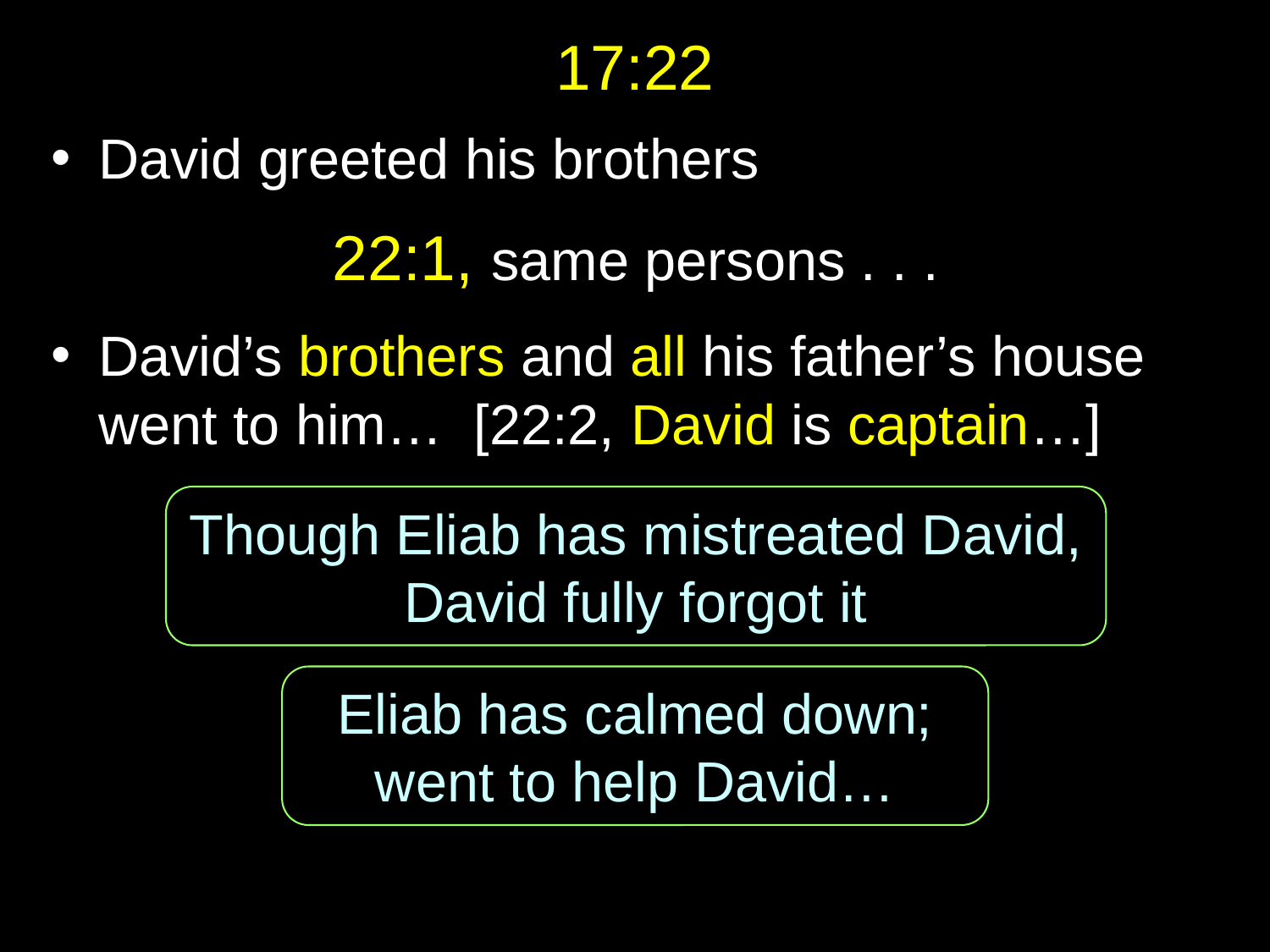

# 17:22
David greeted his brothers
22:1, same persons . . .
David’s brothers and all his father’s house went to him…  [22:2, David is captain…]

Though Eliab has mistreated David, David fully forgot it
Eliab has calmed down;
went to help David…